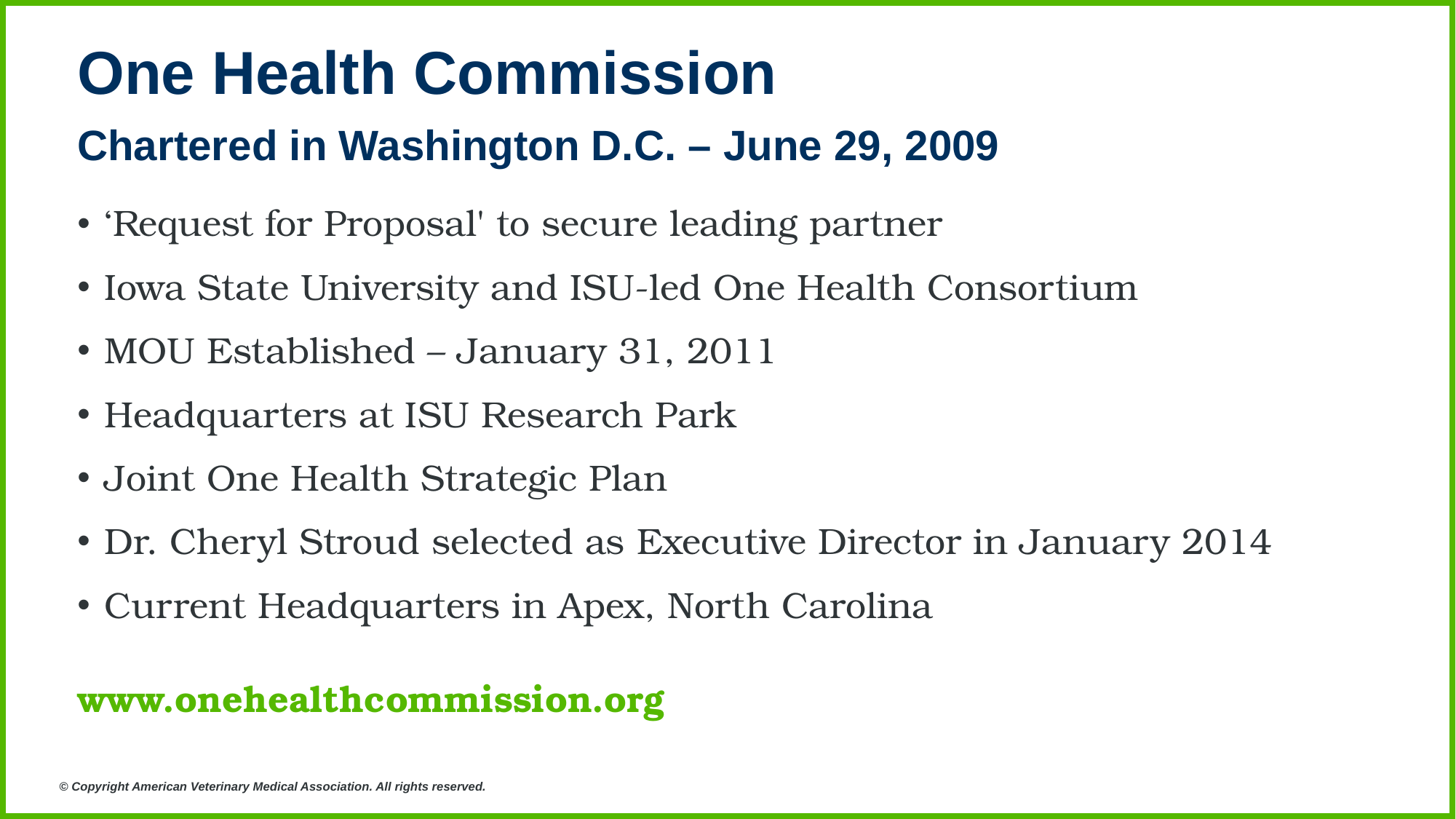

One Health Commission
Chartered in Washington D.C. – June 29, 2009
‘Request for Proposal' to secure leading partner
Iowa State University and ISU-led One Health Consortium
MOU Established – January 31, 2011
Headquarters at ISU Research Park
Joint One Health Strategic Plan
Dr. Cheryl Stroud selected as Executive Director in January 2014
Current Headquarters in Apex, North Carolina

www.onehealthcommission.org